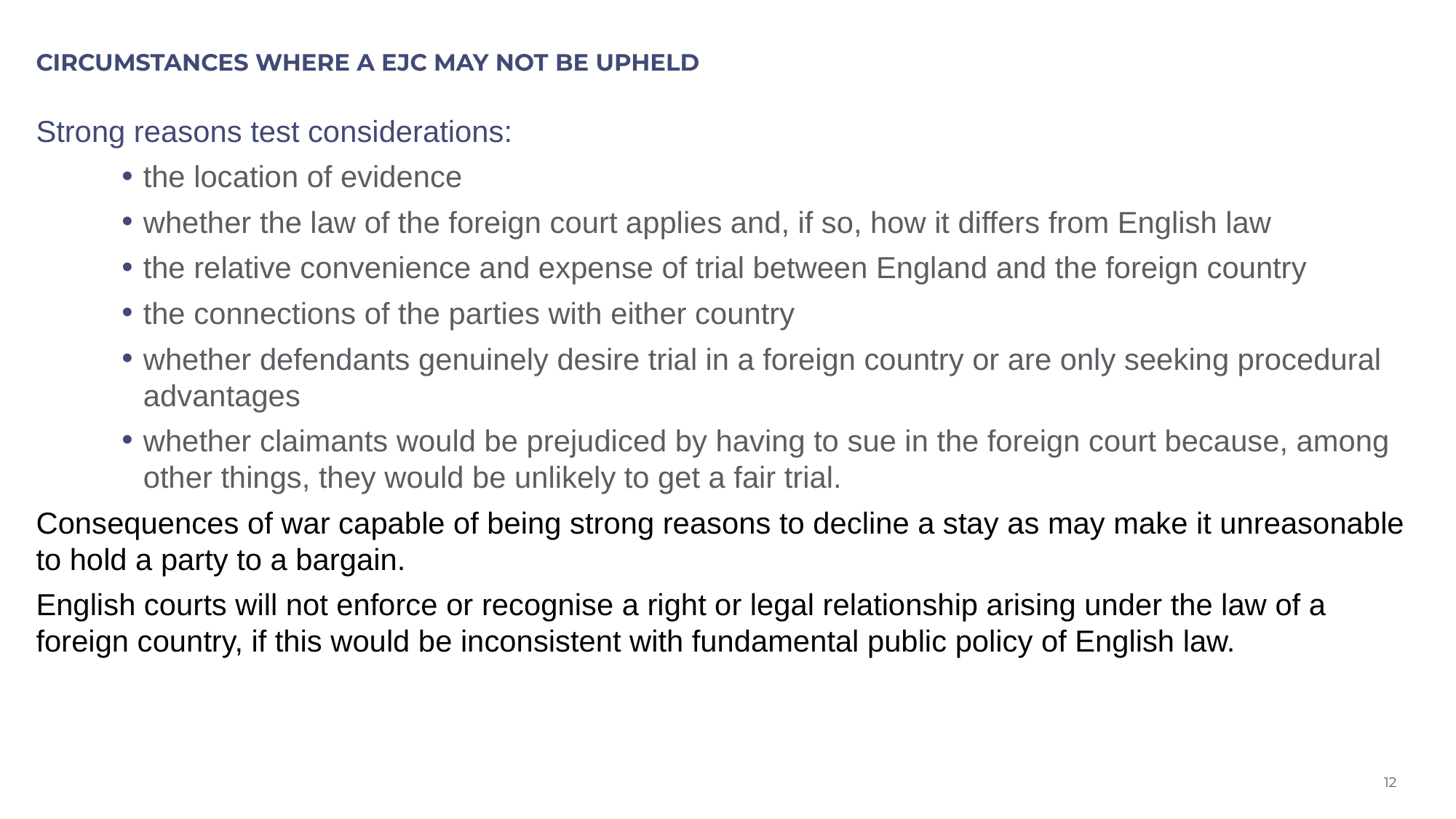

# CIRCUMSTANCES WHERE A EJC MAY NOT be upheld
Strong reasons test considerations:
the location of evidence
whether the law of the foreign court applies and, if so, how it differs from English law
the relative convenience and expense of trial between England and the foreign country
the connections of the parties with either country
whether defendants genuinely desire trial in a foreign country or are only seeking procedural advantages
whether claimants would be prejudiced by having to sue in the foreign court because, among other things, they would be unlikely to get a fair trial.
Consequences of war capable of being strong reasons to decline a stay as may make it unreasonable to hold a party to a bargain.
English courts will not enforce or recognise a right or legal relationship arising under the law of a foreign country, if this would be inconsistent with fundamental public policy of English law.

12